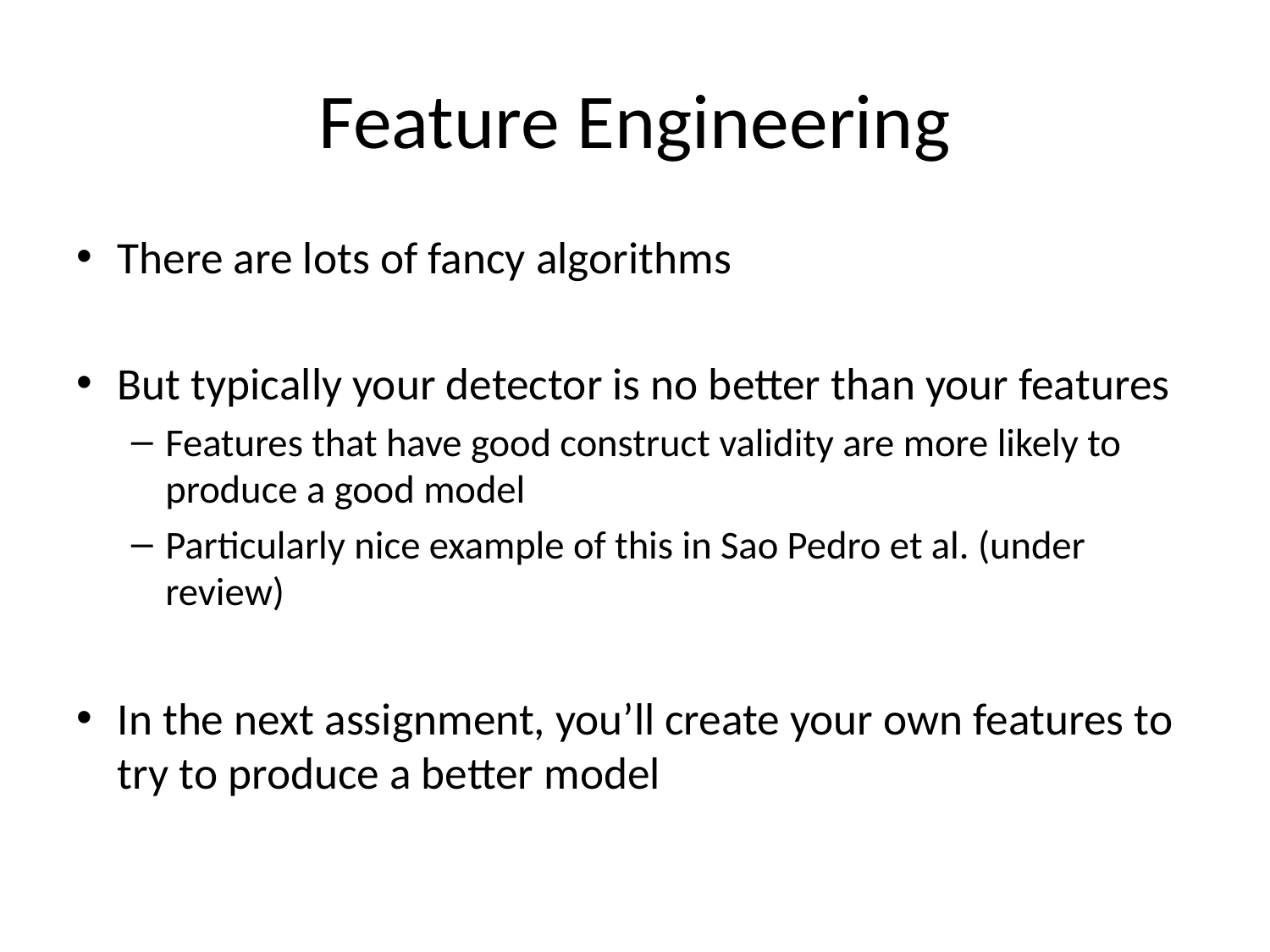

# Feature Engineering
There are lots of fancy algorithms

But typically your detector is no better than your features
Features that have good construct validity are more likely to produce a good model
Particularly nice example of this in Sao Pedro et al. (under review)

In the next assignment, you’ll create your own features to try to produce a better model